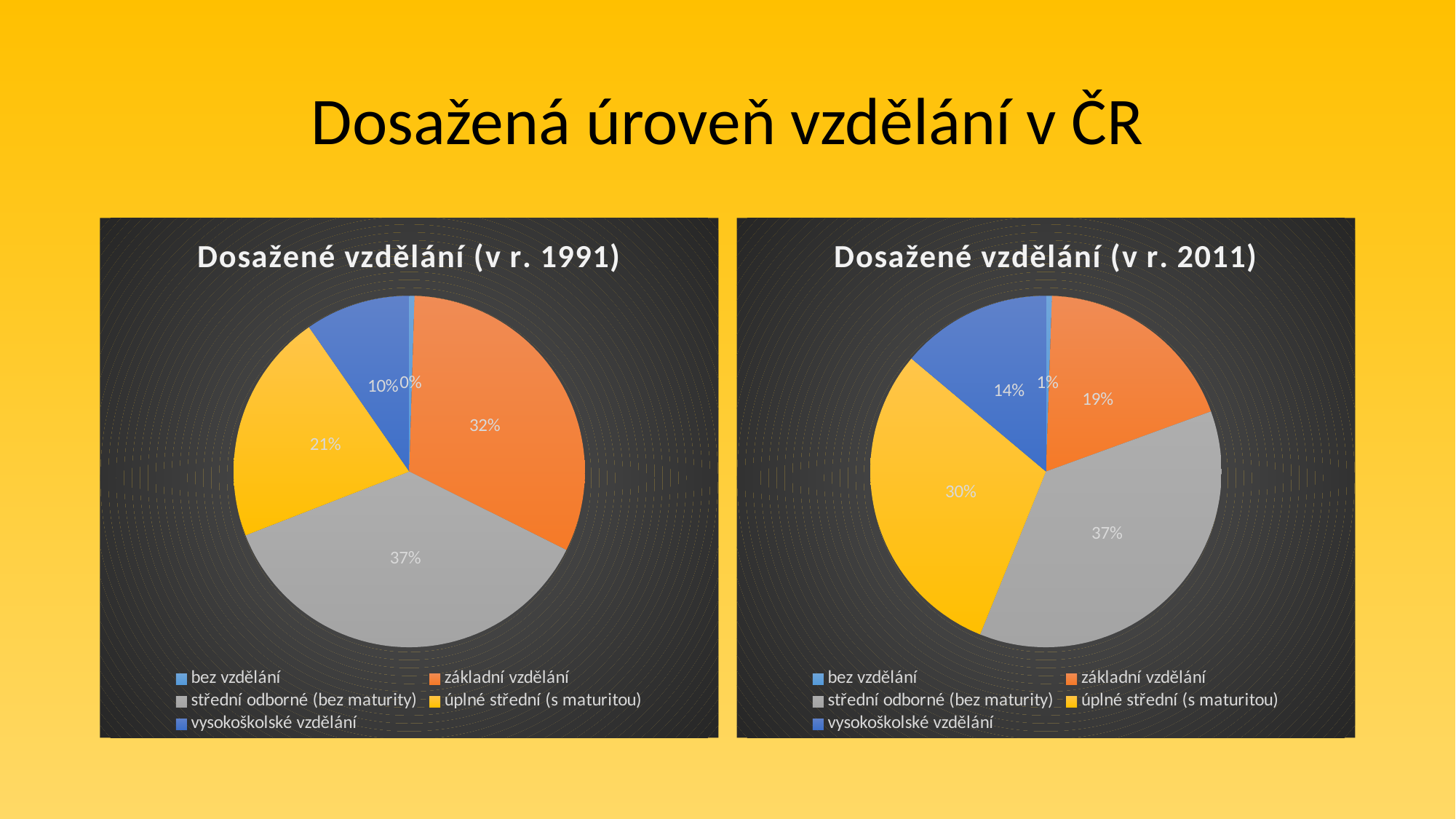

# Dosažená úroveň vzdělání v ČR

### Chart: Dosažené vzdělání (v r. 1991)

| Category | Dosažené vzdělání (2011) |
|---|---|
| bez vzdělání | 0.5 |
| základní vzdělání | 33.0 |
| střední odborné (bez maturity) | 38.0 |
| úplné střední (s maturitou) | 22.0 |
| vysokoškolské vzdělání | 10.0 |

### Chart: Dosažené vzdělání (v r. 2011)

| Category | Dosažené vzdělání (2011) |
|---|---|
| bez vzdělání | 0.5 |
| základní vzdělání | 17.0 |
| střední odborné (bez maturity) | 33.0 |
| úplné střední (s maturitou) | 27.0 |
| vysokoškolské vzdělání | 12.5 |